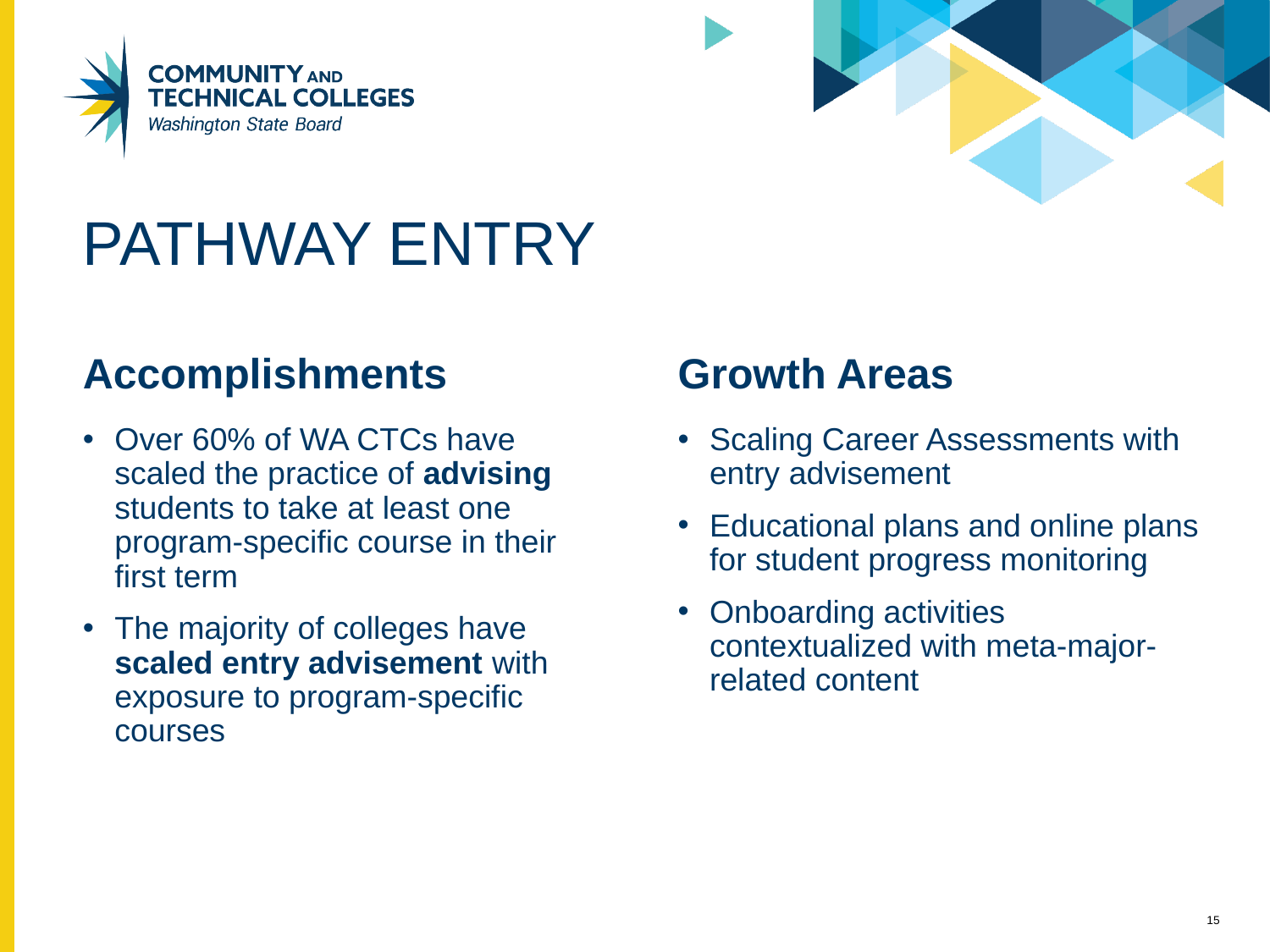

# Pathway entry
Growth Areas
Accomplishments
Over 60% of WA CTCs have scaled the practice of advising students to take at least one program-specific course in their first term
The majority of colleges have scaled entry advisement with exposure to program-specific courses
Scaling Career Assessments with entry advisement
Educational plans and online plans for student progress monitoring
Onboarding activities contextualized with meta-major-related content

15